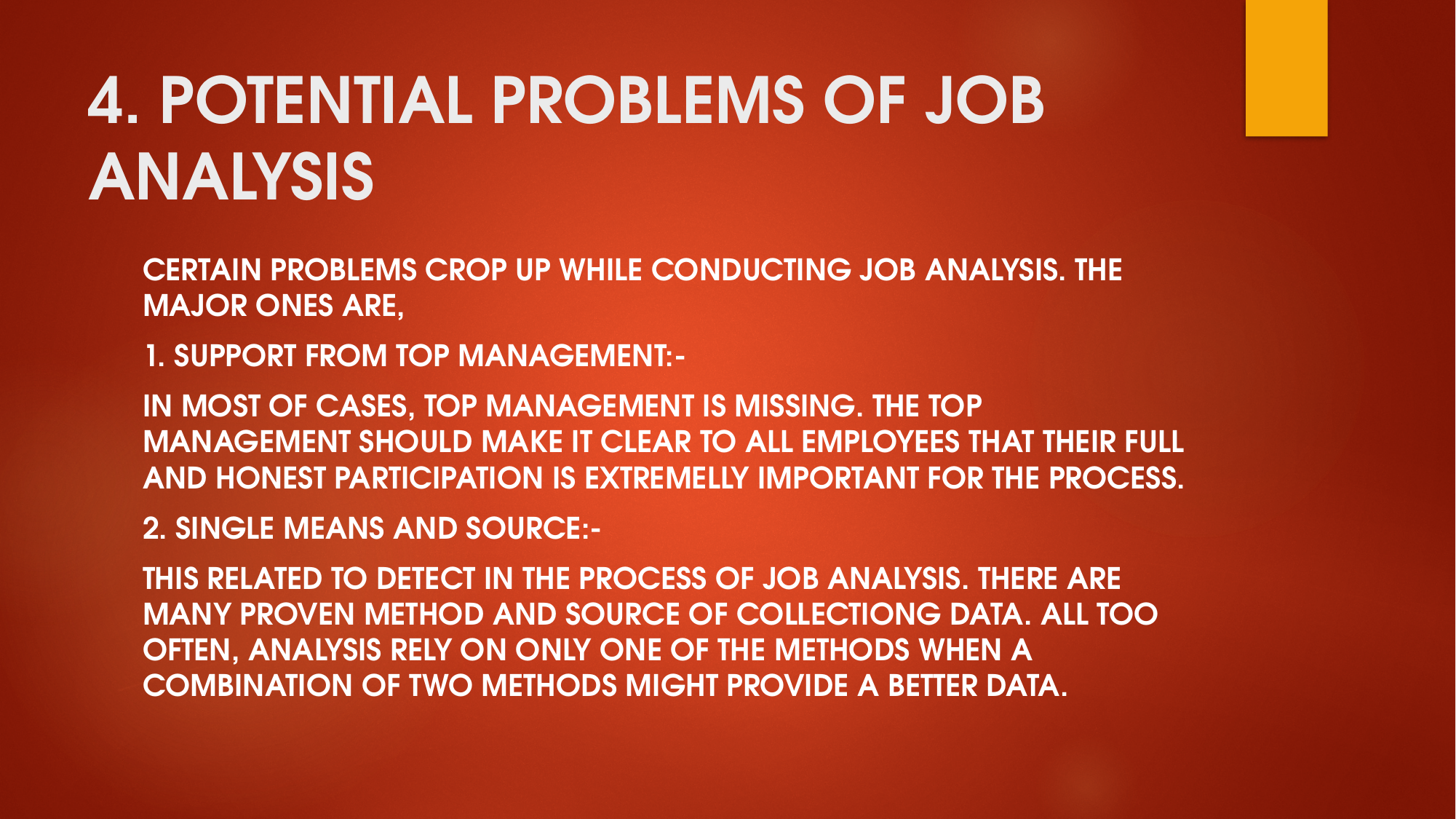

# 4. POTENTIAL PROBLEMS OF JOB ANALYSIS
CERTAIN PROBLEMS CROP UP WHILE CONDUCTING JOB ANALYSIS. THE MAJOR ONES ARE,
1. SUPPORT FROM TOP MANAGEMENT:-
IN MOST OF CASES, TOP MANAGEMENT IS MISSING. THE TOP MANAGEMENT SHOULD MAKE IT CLEAR TO ALL EMPLOYEES THAT THEIR FULL AND HONEST PARTICIPATION IS EXTREMELLY IMPORTANT FOR THE PROCESS.
2. SINGLE MEANS AND SOURCE:-
THIS RELATED TO DETECT IN THE PROCESS OF JOB ANALYSIS. THERE ARE MANY PROVEN METHOD AND SOURCE OF COLLECTIONG DATA. ALL TOO OFTEN, ANALYSIS RELY ON ONLY ONE OF THE METHODS WHEN A COMBINATION OF TWO METHODS MIGHT PROVIDE A BETTER DATA.